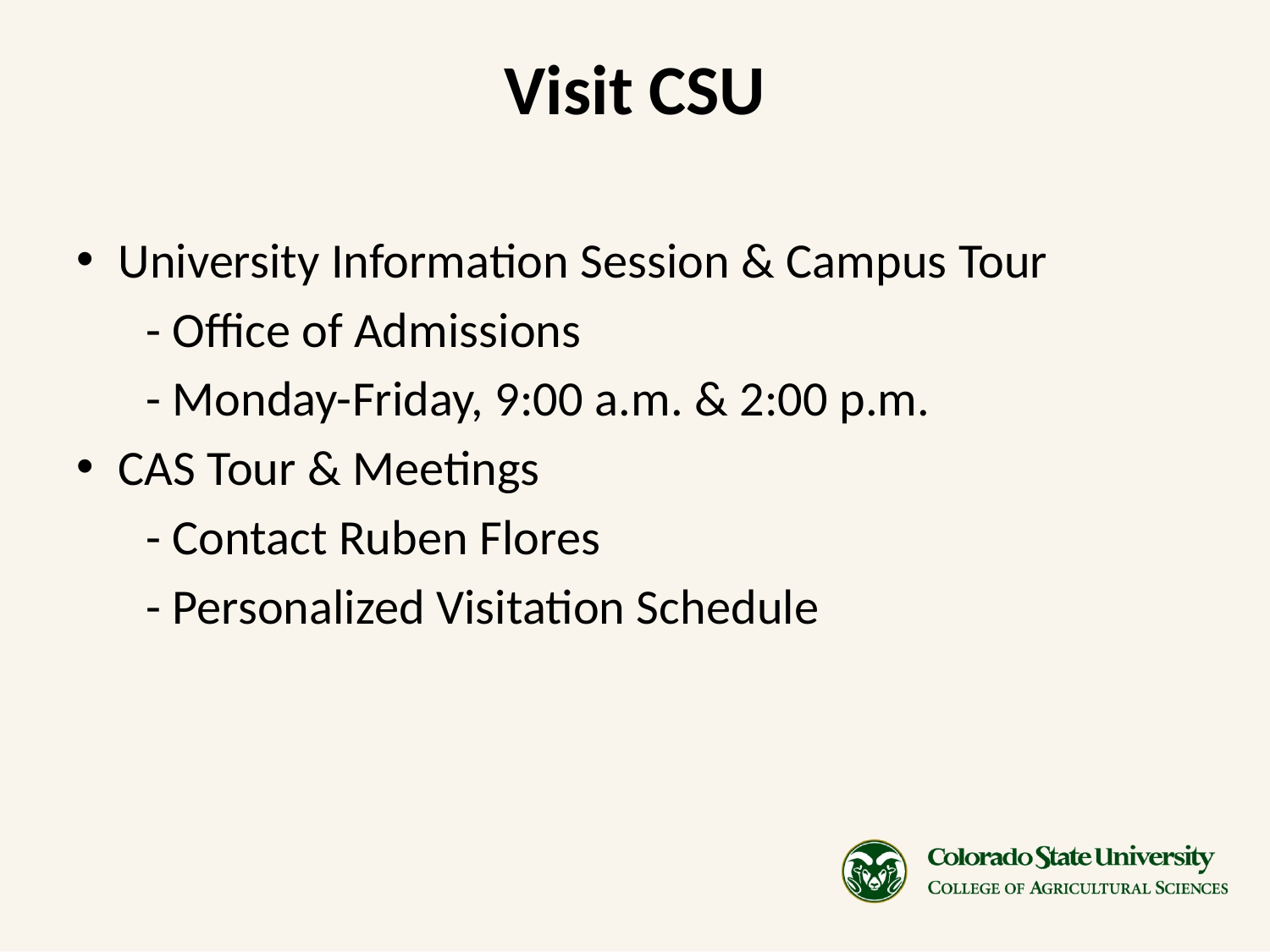

# Visit CSU
University Information Session & Campus Tour
	- Office of Admissions
	- Monday-Friday, 9:00 a.m. & 2:00 p.m.
CAS Tour & Meetings
	- Contact Ruben Flores
	- Personalized Visitation Schedule